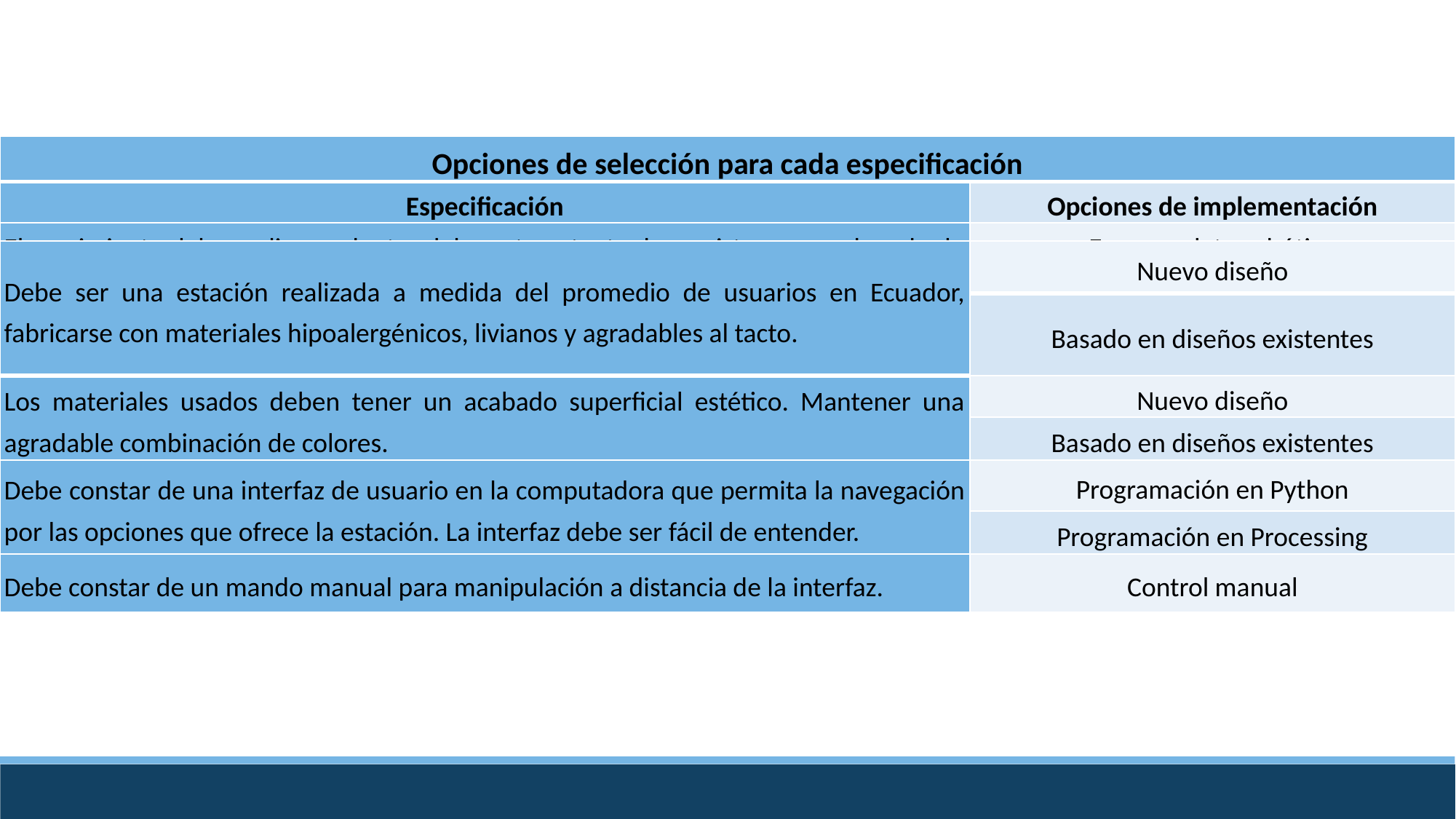

#
| Opciones de selección para cada especificación |  |
| --- | --- |
| Especificación | Opciones de implementación |
| El movimiento debe realizarse dentro del cuarto octante de un sistema coordenado de tres dimensiones | Exoesqueleto robótico |
|  | Mecanismo tensor |
| El diseño deberá mover el hombro lesionado a la par del movimiento de la articulación sana en movimientos equivalentes. | Dispositivo Kinect |
| El mecanismo de movimiento del brazo debe constar de un sistema motorizado que permita un movimento y velocidad constante | Motor eléctrico Actuador lineal eléctrico Actuador lineal hidráulico |
| Debe ser una estación realizada a medida del promedio de usuarios en Ecuador, fabricarse con materiales hipoalergénicos, livianos y agradables al tacto. | Nuevo diseño |
| --- | --- |
|  | Basado en diseños existentes |
| Los materiales usados deben tener un acabado superficial estético. Mantener una agradable combinación de colores. | Nuevo diseño |
|  | Basado en diseños existentes |
| Debe constar de una interfaz de usuario en la computadora que permita la navegación por las opciones que ofrece la estación. La interfaz debe ser fácil de entender. | Programación en Python |
|  | Programación en Processing |
| Debe constar de un mando manual para manipulación a distancia de la interfaz. | Control manual |